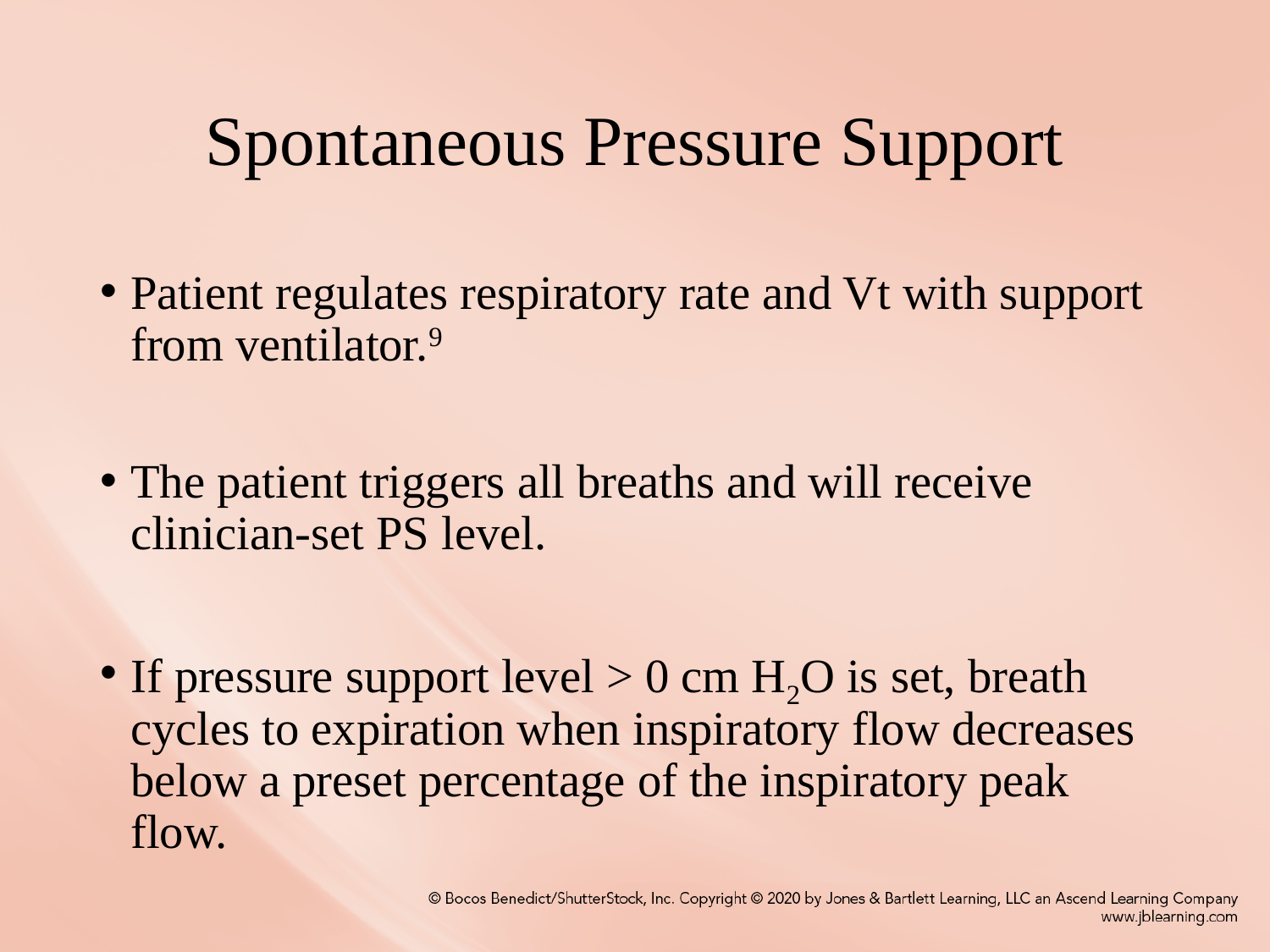

# Spontaneous Pressure Support
Patient regulates respiratory rate and Vt with support from ventilator.9

The patient triggers all breaths and will receive clinician-set PS level.

If pressure support level > 0 cm H2O is set, breath cycles to expiration when inspiratory flow decreases below a preset percentage of the inspiratory peak flow.